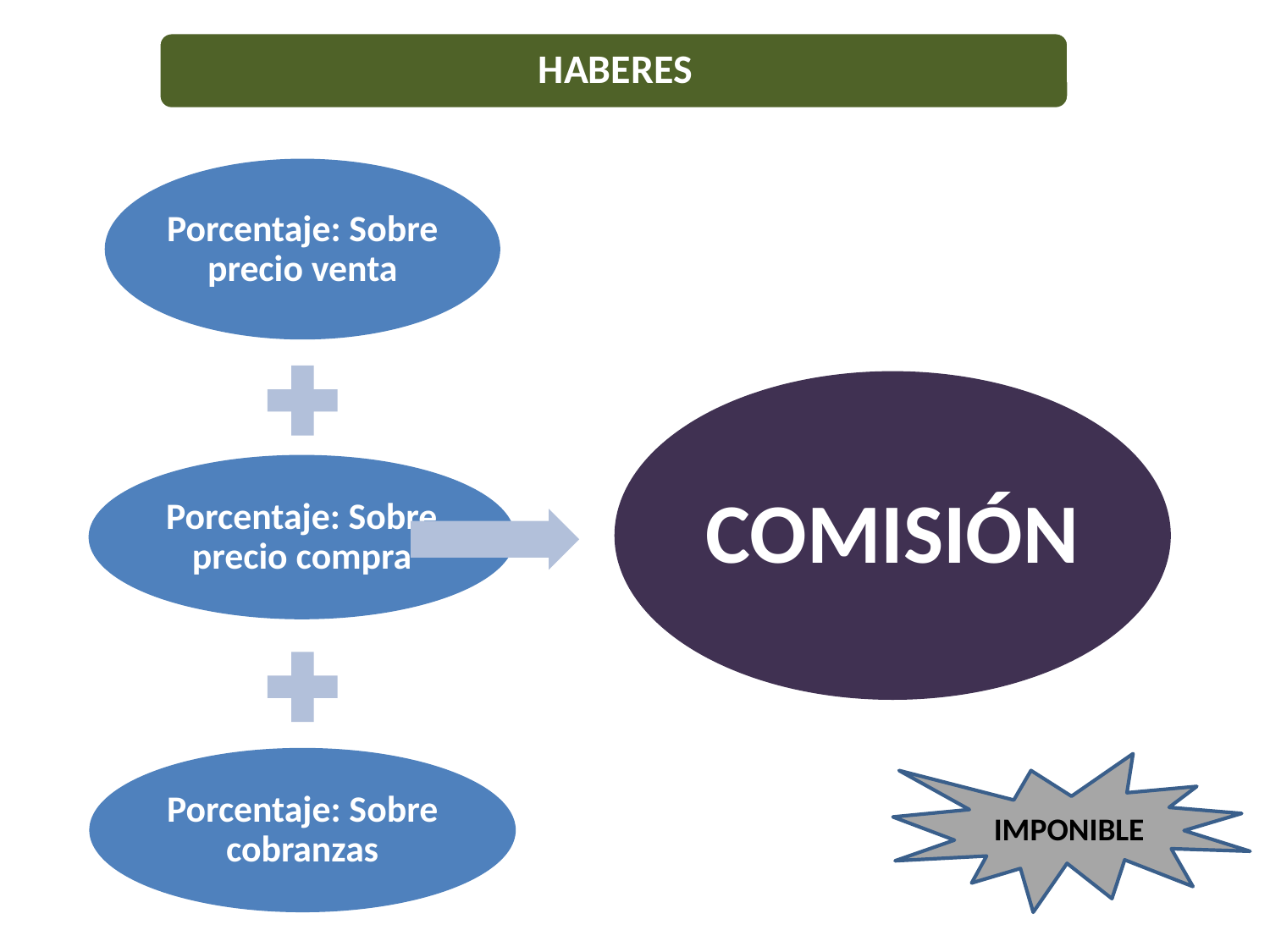

HABERES
Porcentaje: Sobre precio venta

Porcentaje: Sobre precio compra

Porcentaje: Sobre cobranzas

COMISIÓN
IMPONIBLE